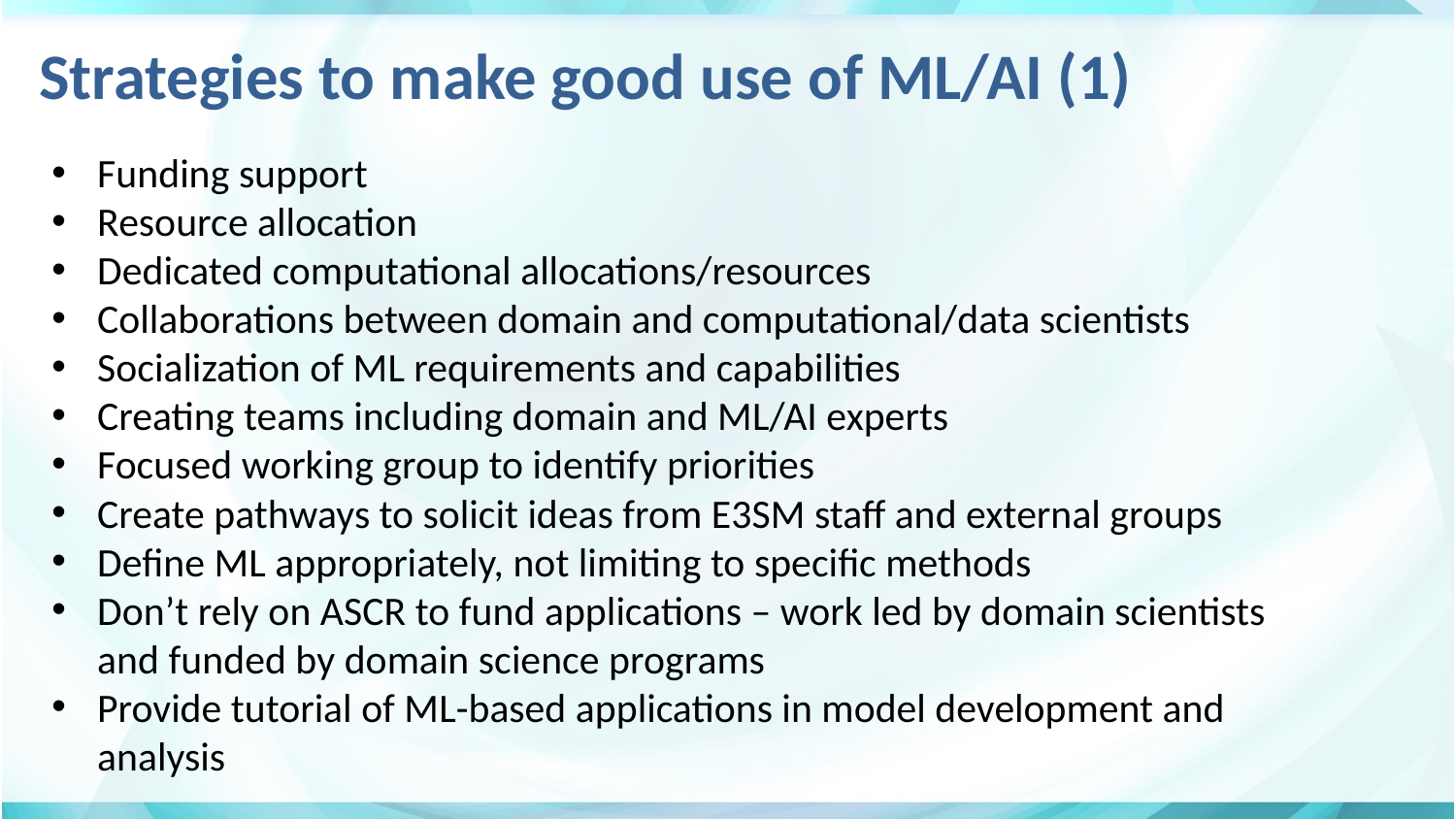

Strategies to make good use of ML/AI (1)
Funding support
Resource allocation
Dedicated computational allocations/resources
Collaborations between domain and computational/data scientists
Socialization of ML requirements and capabilities
Creating teams including domain and ML/AI experts
Focused working group to identify priorities
Create pathways to solicit ideas from E3SM staff and external groups
Define ML appropriately, not limiting to specific methods
Don’t rely on ASCR to fund applications – work led by domain scientists and funded by domain science programs
Provide tutorial of ML-based applications in model development and analysis